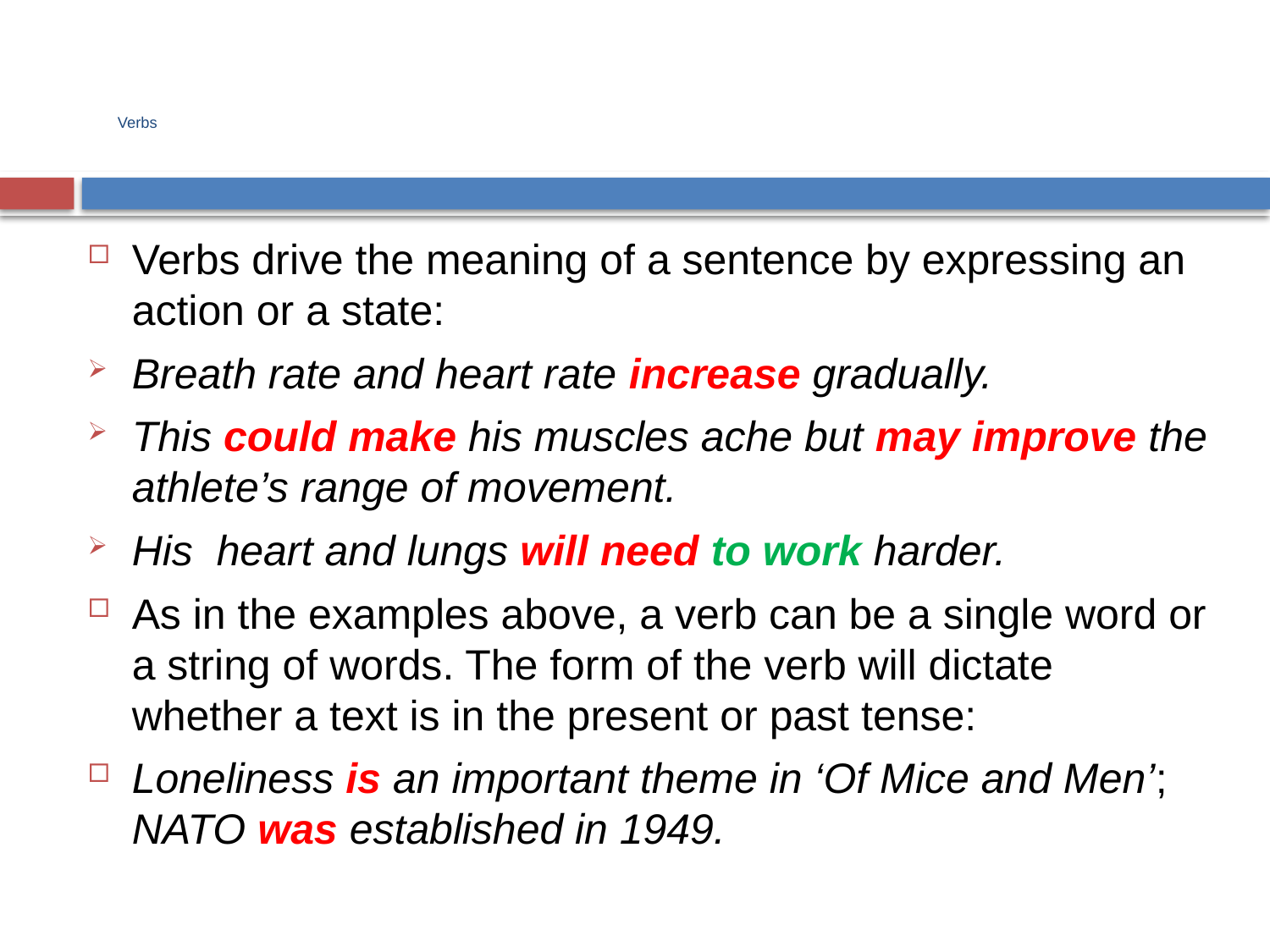

# Verbs
Verbs drive the meaning of a sentence by expressing an action or a state:
Breath rate and heart rate increase gradually.
This could make his muscles ache but may improve the athlete’s range of movement.
His  heart and lungs will need to work harder.
As in the examples above, a verb can be a single word or a string of words. The form of the verb will dictate whether a text is in the present or past tense:
Loneliness is an important theme in ‘Of Mice and Men’; NATO was established in 1949.